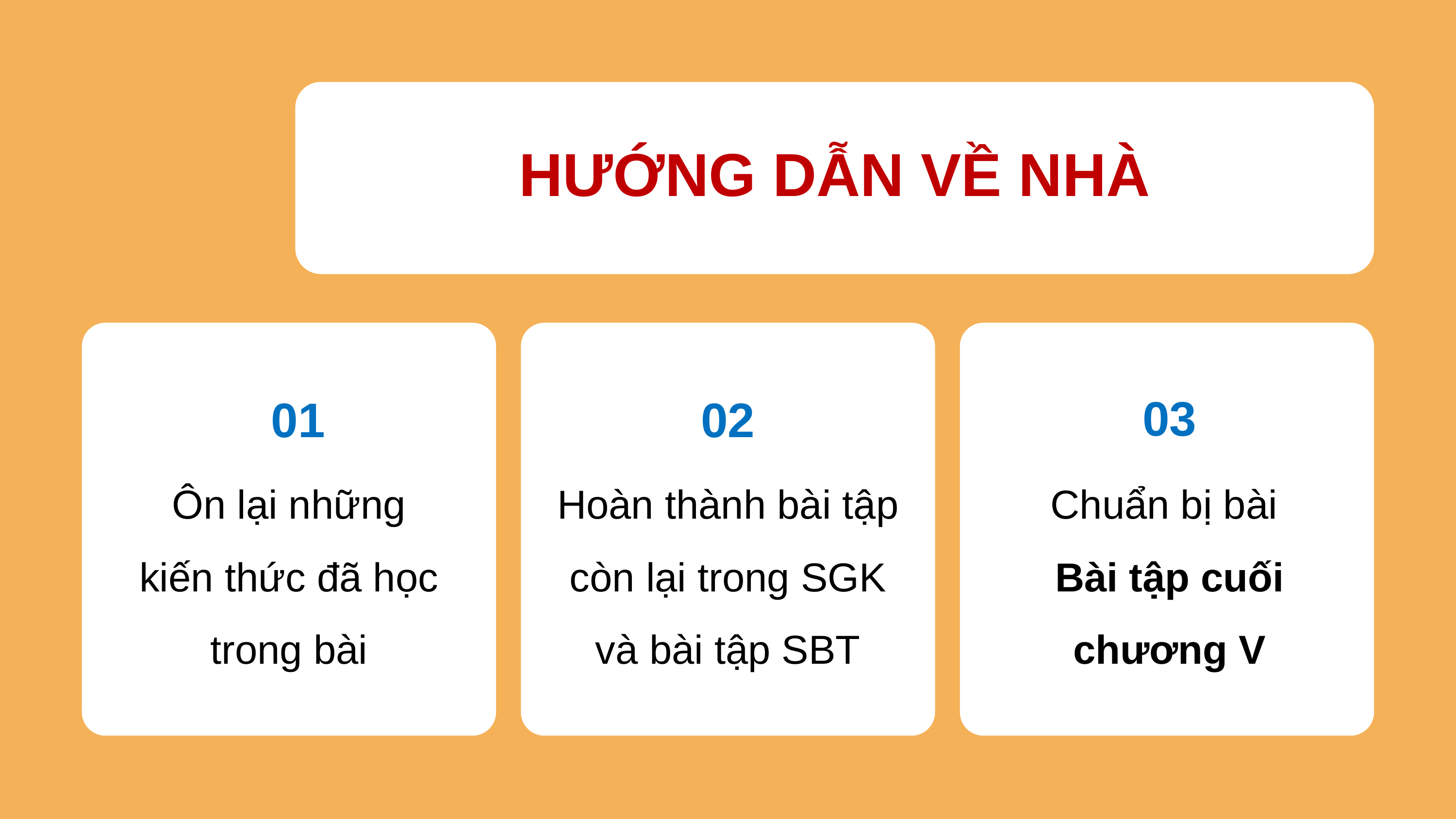

HƯỚNG DẪN VỀ NHÀ

03
02
01
Ôn lại những kiến thức đã học trong bài
Hoàn thành bài tập còn lại trong SGK và bài tập SBT
Chuẩn bị bài
Bài tập cuối chương V